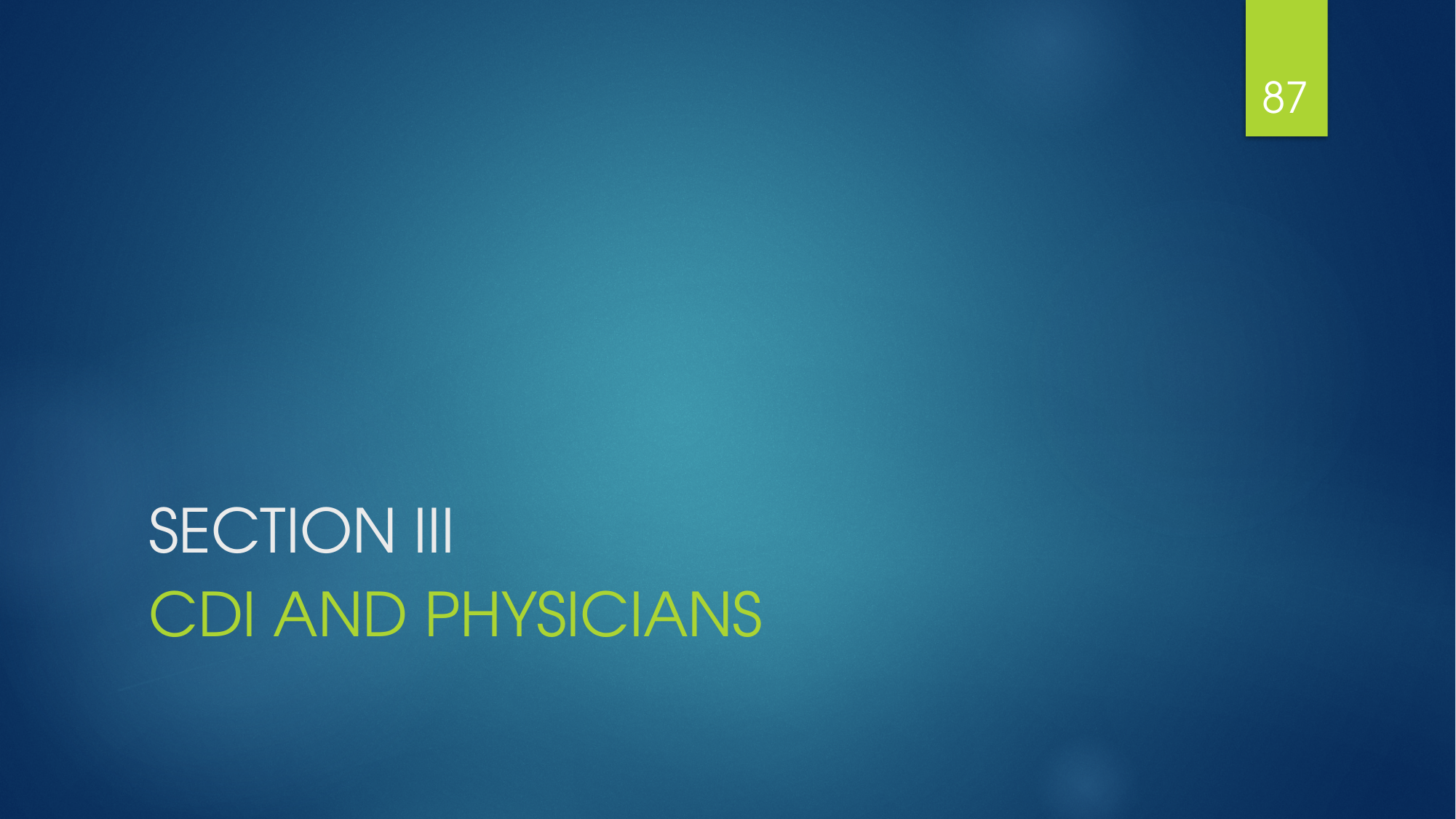

87
# SECTION III
Cdi and physicians